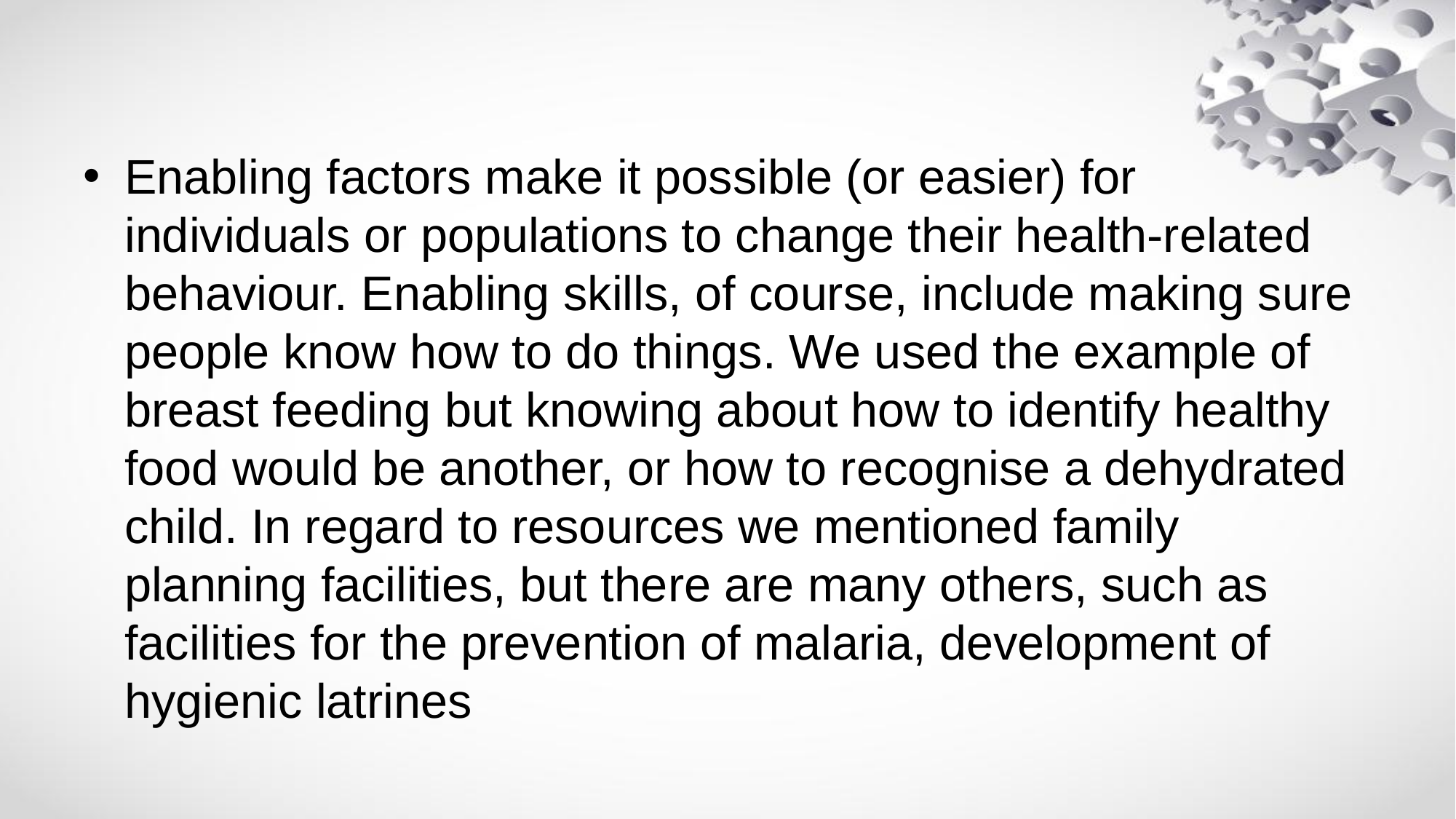

#
Enabling factors make it possible (or easier) for individuals or populations to change their health-related behaviour. Enabling skills, of course, include making sure people know how to do things. We used the example of breast feeding but knowing about how to identify healthy food would be another, or how to recognise a dehydrated child. In regard to resources we mentioned family planning facilities, but there are many others, such as facilities for the prevention of malaria, development of hygienic latrines